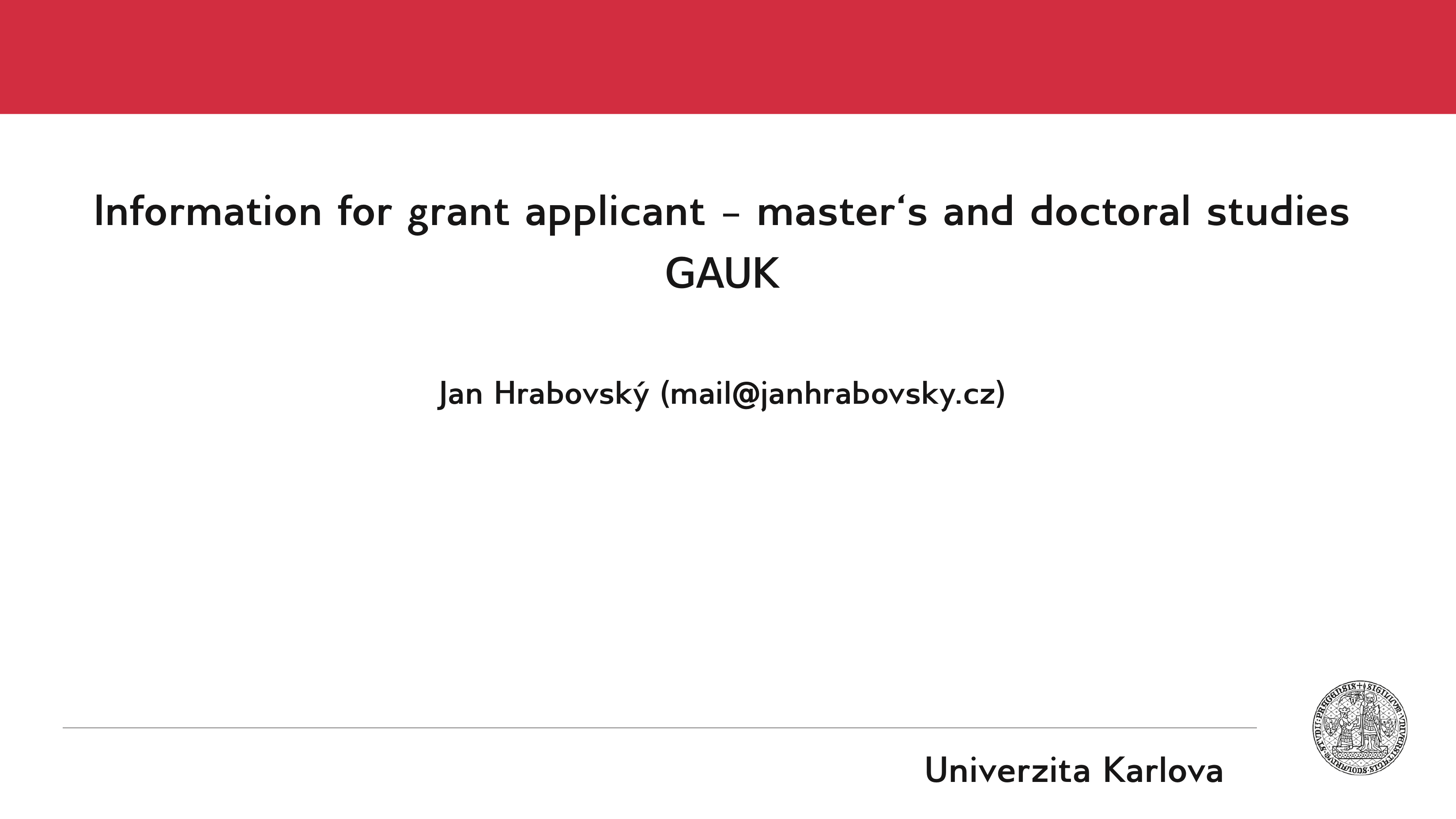

Information for grant applicant – master‘s and doctoral studies
GAUK

Jan Hrabovský (mail@janhrabovsky.cz)